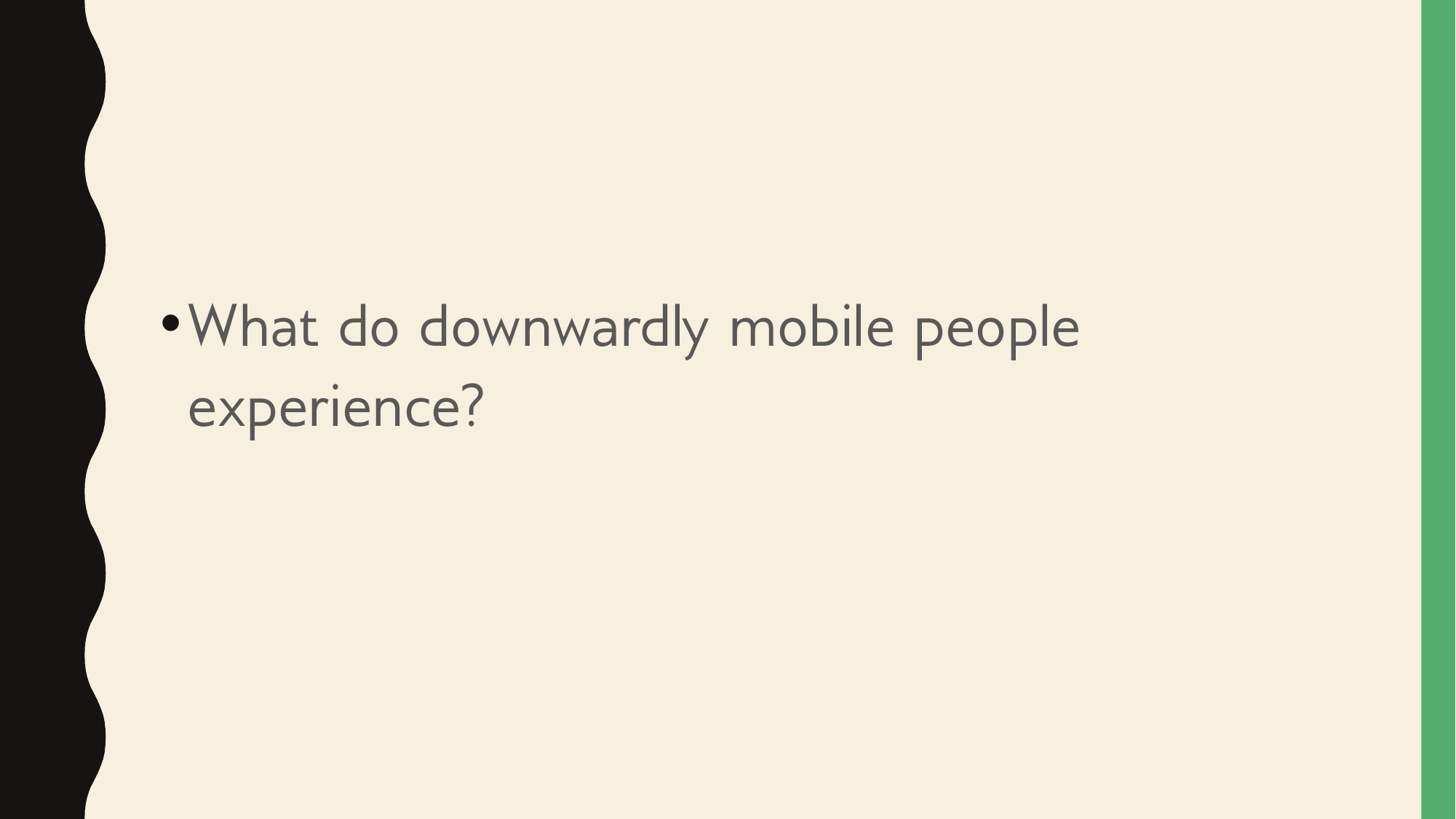

#
What do downwardly mobile people experience?